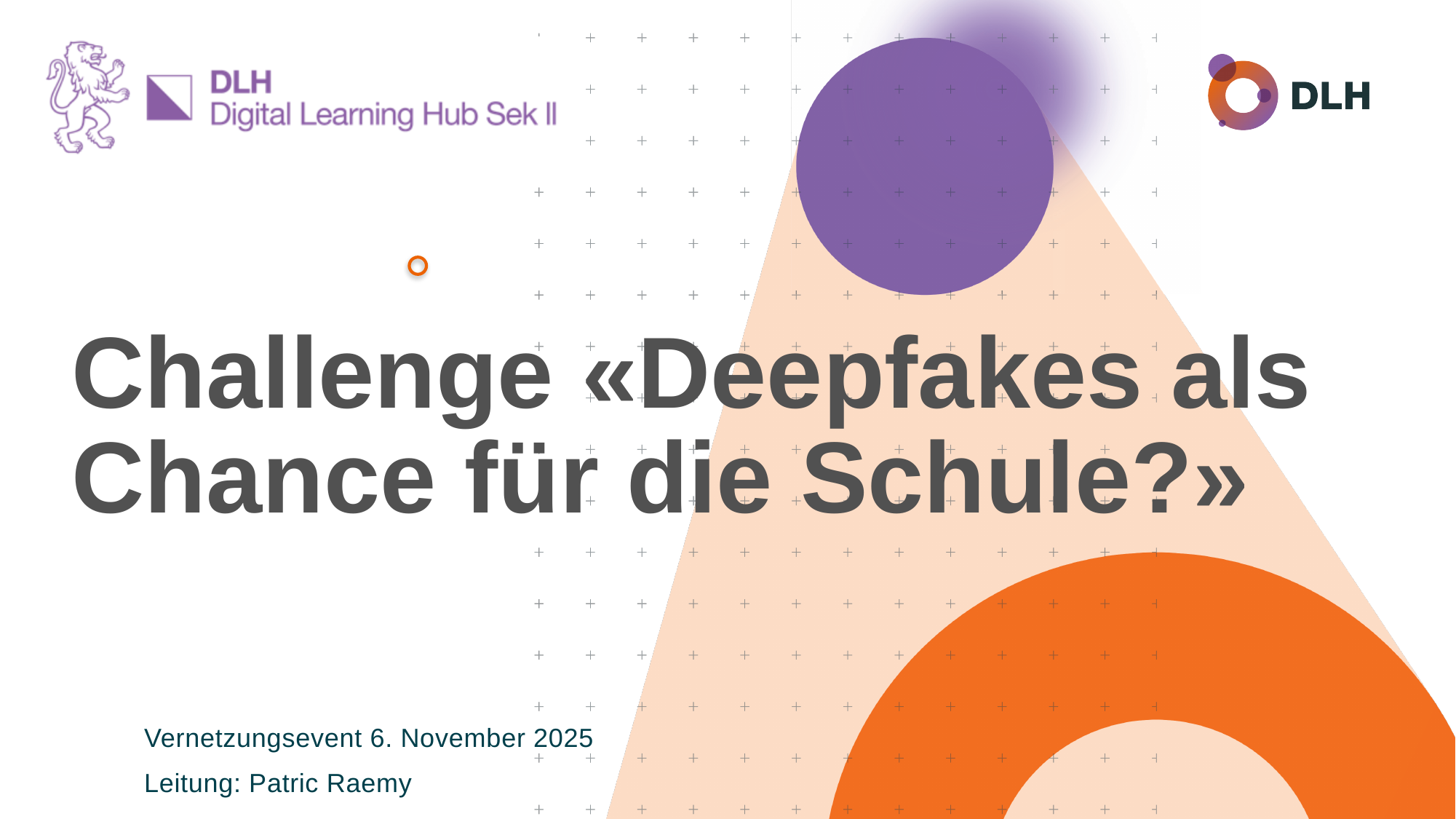

# Challenge «Deepfakes als Chance für die Schule?»
Vernetzungsevent 6. November 2025
Leitung: Patric Raemy